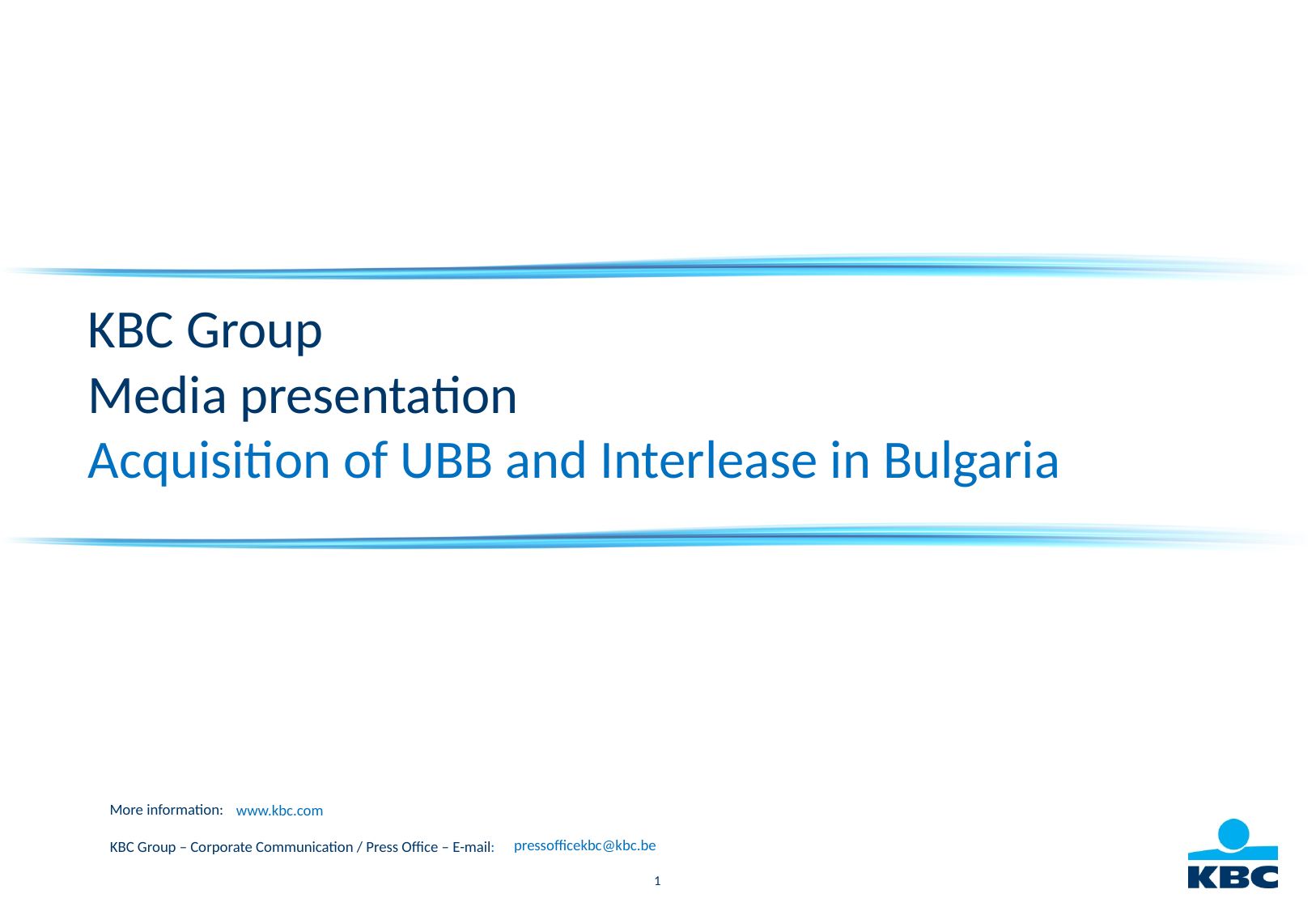

KBC Group
Media presentation
Acquisition of UBB and Interlease in Bulgaria
More information:
www.kbc.com
 pressofficekbc@kbc.be
KBC Group – Corporate Communication / Press Office – E-mail: